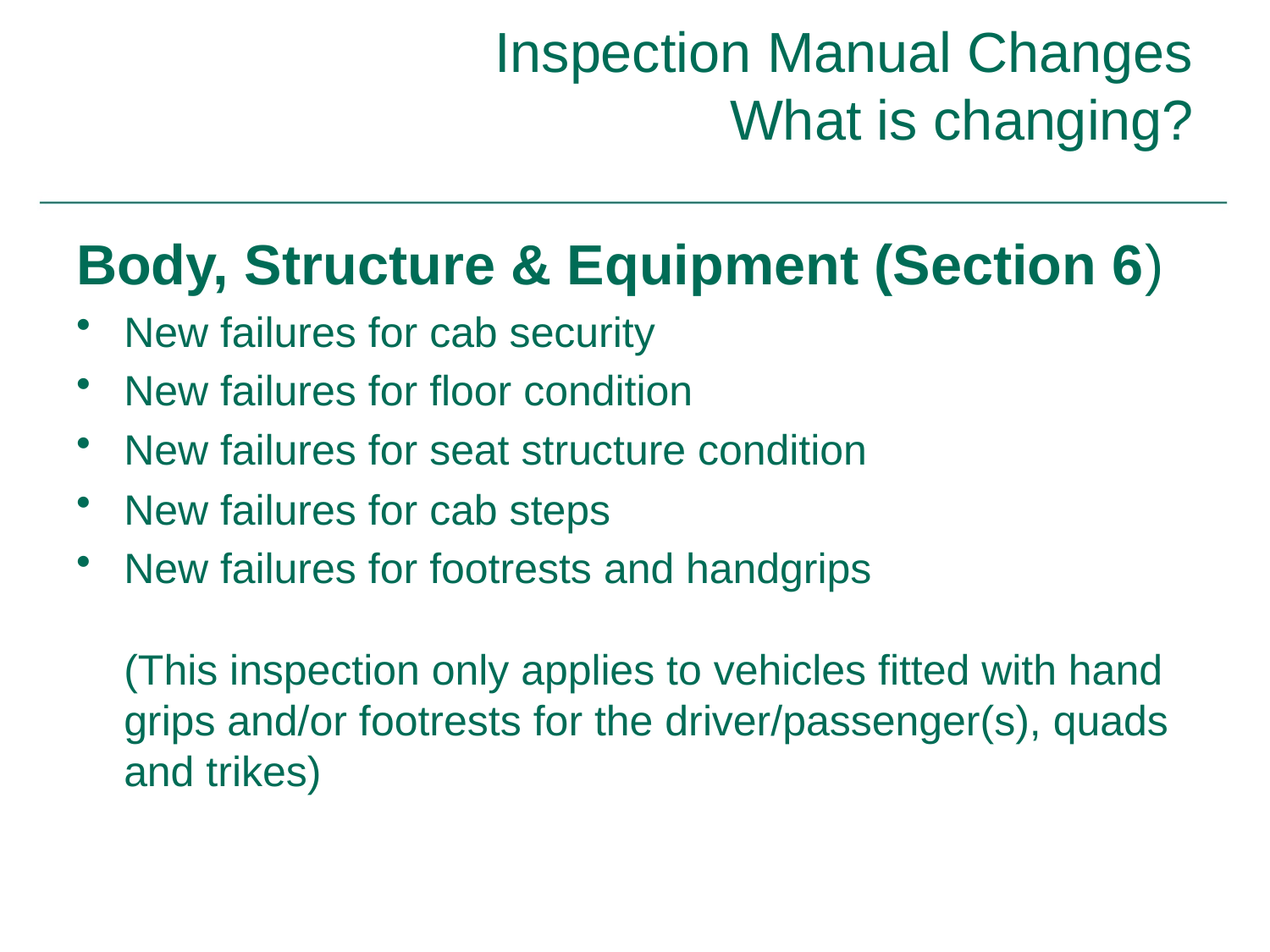

# Inspection Manual Changes What is changing?
Body, Structure & Equipment (Section 6)
New failures for cab security
New failures for floor condition
New failures for seat structure condition
New failures for cab steps
New failures for footrests and handgrips
(This inspection only applies to vehicles fitted with hand grips and/or footrests for the driver/passenger(s), quads and trikes)